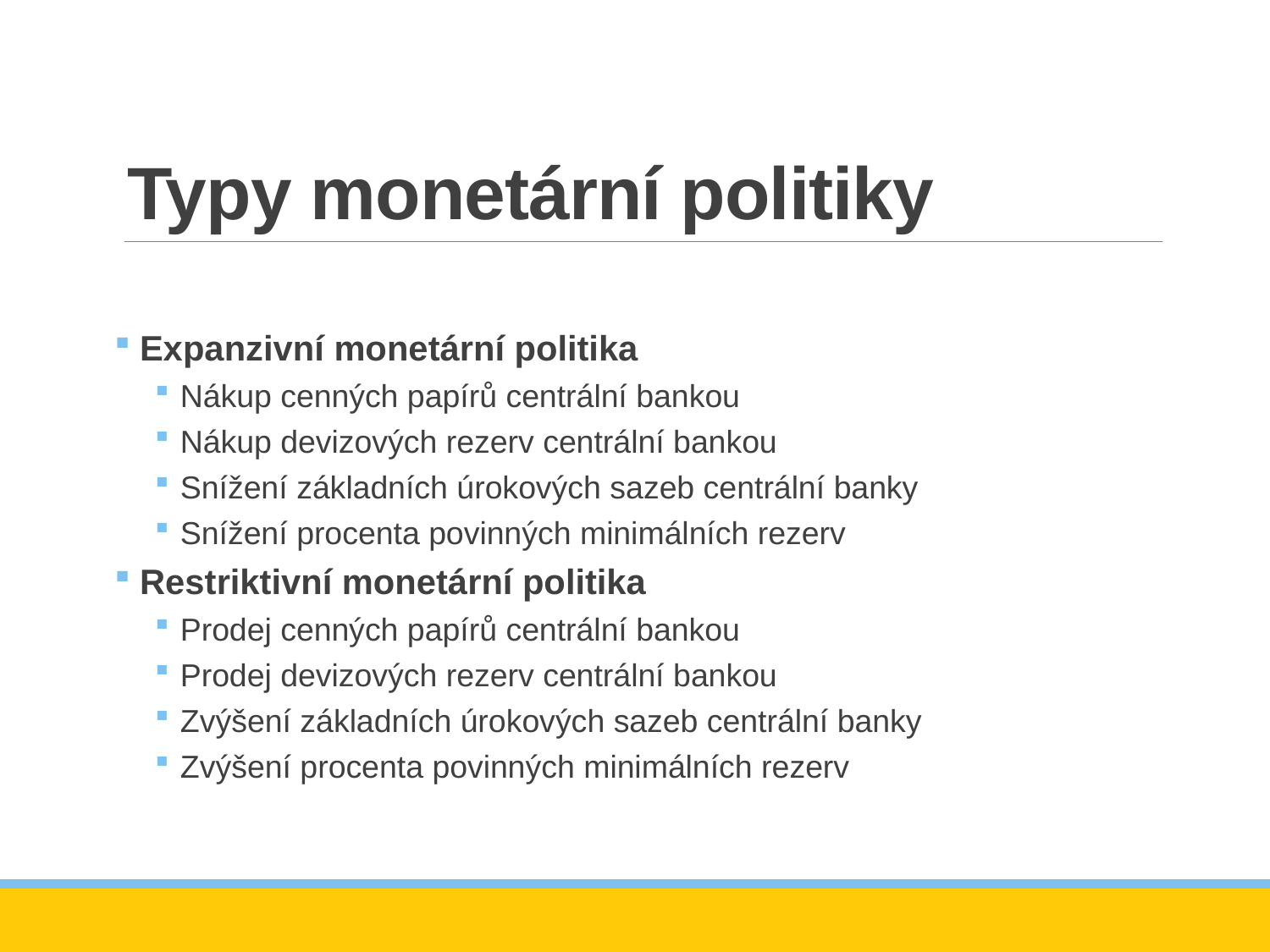

# Typy monetární politiky
Expanzivní monetární politika
Nákup cenných papírů centrální bankou
Nákup devizových rezerv centrální bankou
Snížení základních úrokových sazeb centrální banky
Snížení procenta povinných minimálních rezerv
Restriktivní monetární politika
Prodej cenných papírů centrální bankou
Prodej devizových rezerv centrální bankou
Zvýšení základních úrokových sazeb centrální banky
Zvýšení procenta povinných minimálních rezerv